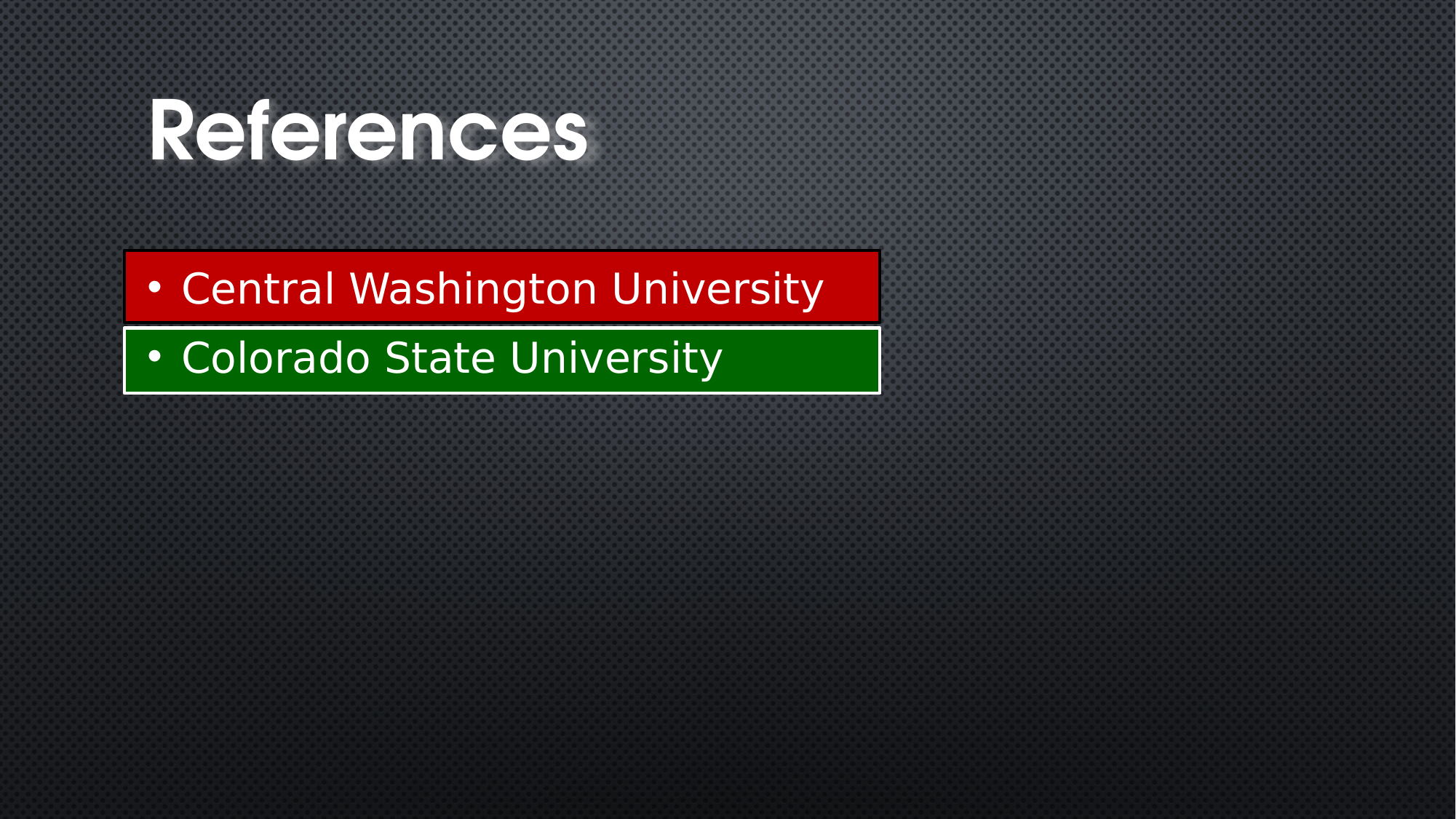

# References

Central Washington University
Colorado State University